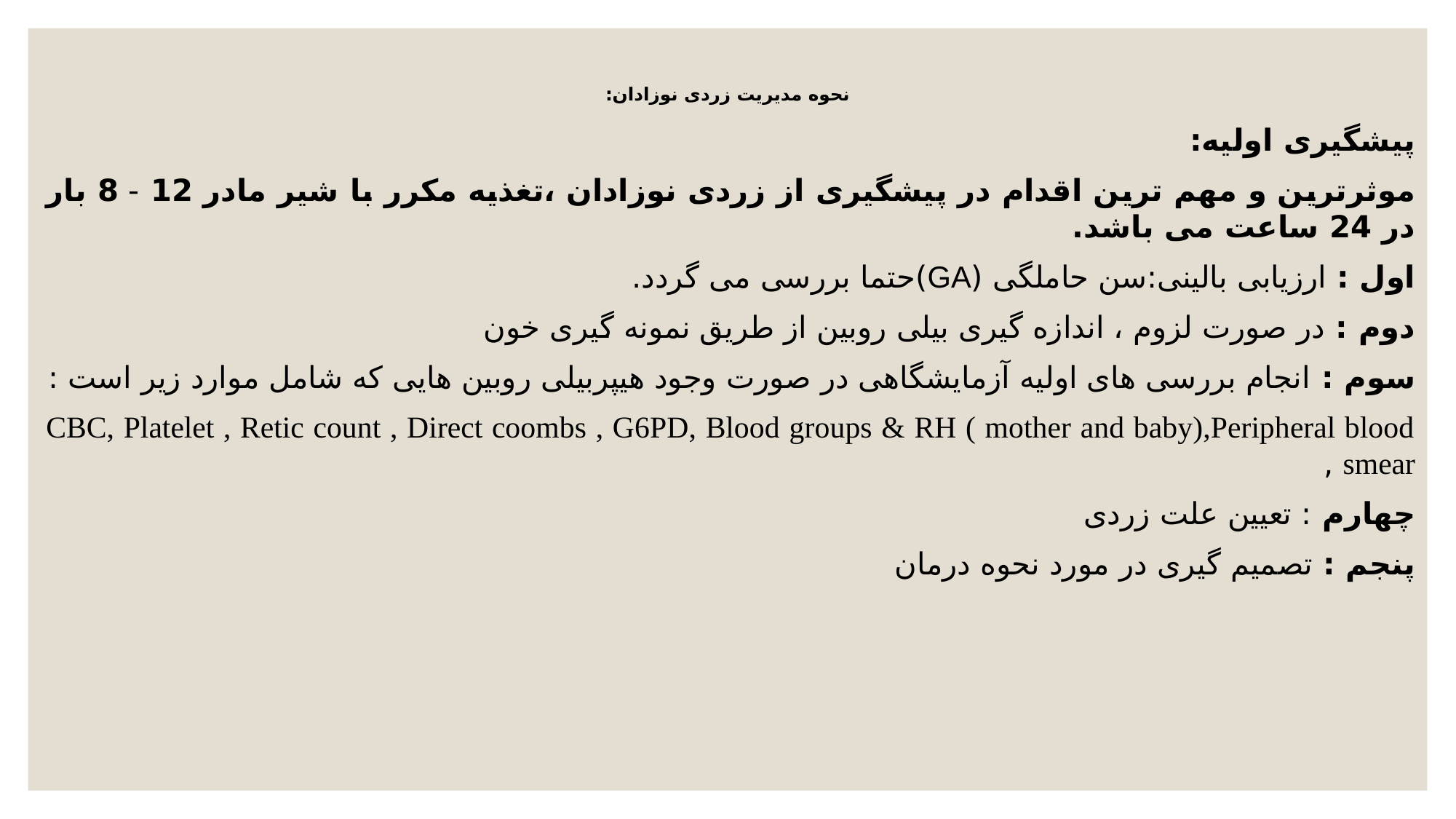

# نحوه مدیریت زردی نوزادان:
پیشگیری اولیه:
موثرترین و مهم ترین اقدام در پیشگیری از زردی نوزادان ،تغذیه مکرر با شیر مادر 12 - 8 بار در 24 ساعت می باشد.
اول : ارزیابی بالینی:سن حاملگی (GA)حتما بررسی می گردد.
دوم : در صورت لزوم ، اندازه گیری بیلی روبین از طریق نمونه گیری خون
سوم : انجام بررسی های اولیه آزمایشگاهی در صورت وجود هیپربیلی روبین هایی که شامل موارد زیر است :
CBC, Platelet , Retic count , Direct coombs , G6PD, Blood groups & RH ( mother and baby),Peripheral blood smear ,
چهارم : تعیین علت زردی
پنجم : تصمیم گیری در مورد نحوه درمان